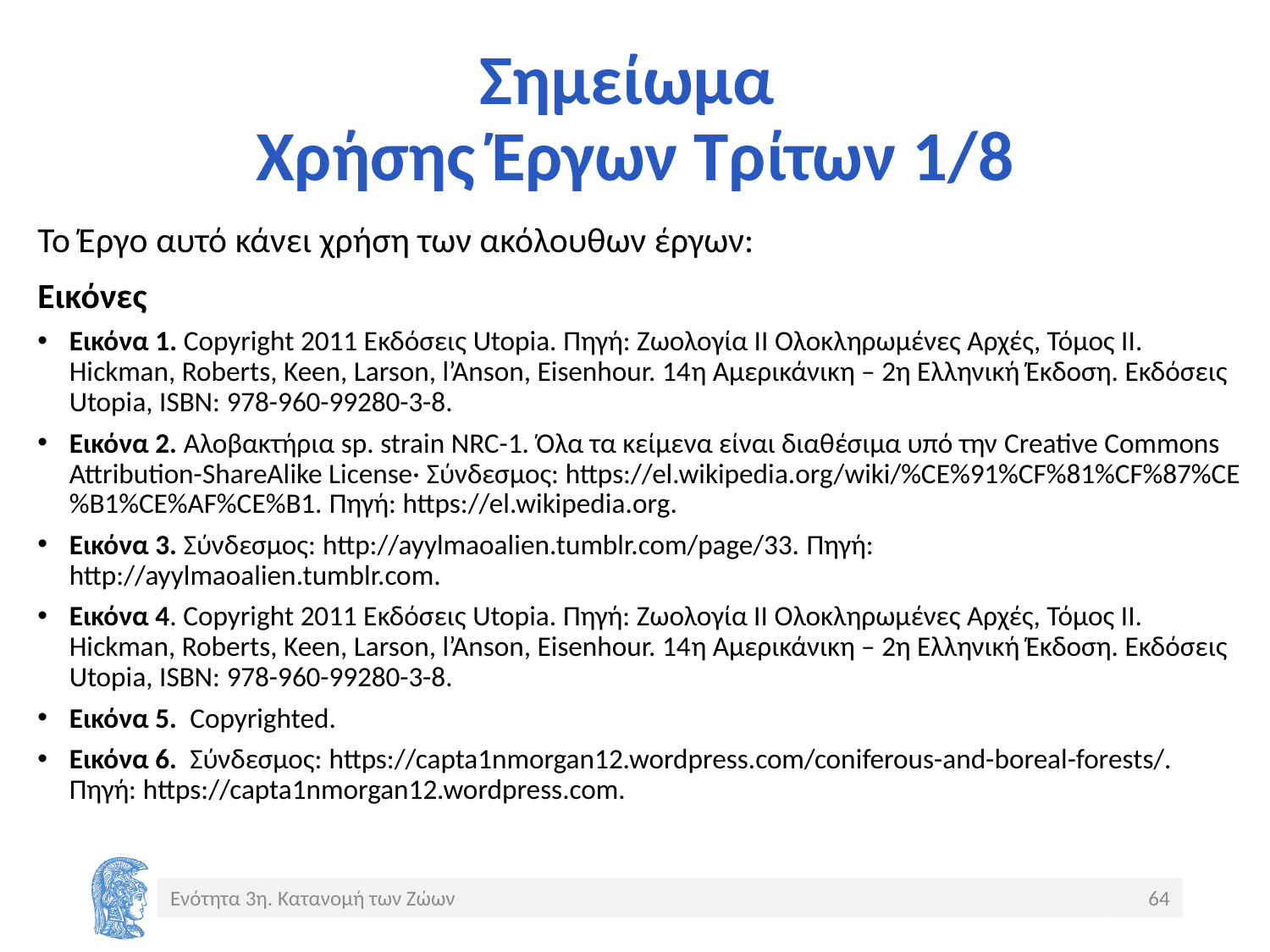

# Σημείωμα Χρήσης Έργων Τρίτων 1/8
Το Έργο αυτό κάνει χρήση των ακόλουθων έργων:
Εικόνες
Εικόνα 1. Copyright 2011 Eκδόσεις Utopia. Πηγή: Ζωολογία ΙΙ Ολοκληρωμένες Αρχές, Τόμος ΙΙ. Hickman, Roberts, Keen, Larson, l’Anson, Eisenhour. 14η Αμερικάνικη – 2η Ελληνική Έκδοση. Εκδόσεις Utopia, ISBN: 978-960-99280-3-8.
Εικόνα 2. Αλοβακτήρια sp. strain NRC-1. Όλα τα κείμενα είναι διαθέσιμα υπό την Creative Commons Attribution-ShareAlike License· Σύνδεσμος: https://el.wikipedia.org/wiki/%CE%91%CF%81%CF%87%CE%B1%CE%AF%CE%B1. Πηγή: https://el.wikipedia.org.
Εικόνα 3. Σύνδεσμος: http://ayylmaoalien.tumblr.com/page/33. Πηγή: http://ayylmaoalien.tumblr.com.
Εικόνα 4. Copyright 2011 Eκδόσεις Utopia. Πηγή: Ζωολογία ΙΙ Ολοκληρωμένες Αρχές, Τόμος ΙΙ. Hickman, Roberts, Keen, Larson, l’Anson, Eisenhour. 14η Αμερικάνικη – 2η Ελληνική Έκδοση. Εκδόσεις Utopia, ISBN: 978-960-99280-3-8.
Εικόνα 5.  Copyrighted.
Εικόνα 6.  Σύνδεσμος: https://capta1nmorgan12.wordpress.com/coniferous-and-boreal-forests/.  Πηγή: https://capta1nmorgan12.wordpress.com.

Ενότητα 3η. Κατανομή των Ζώων
64